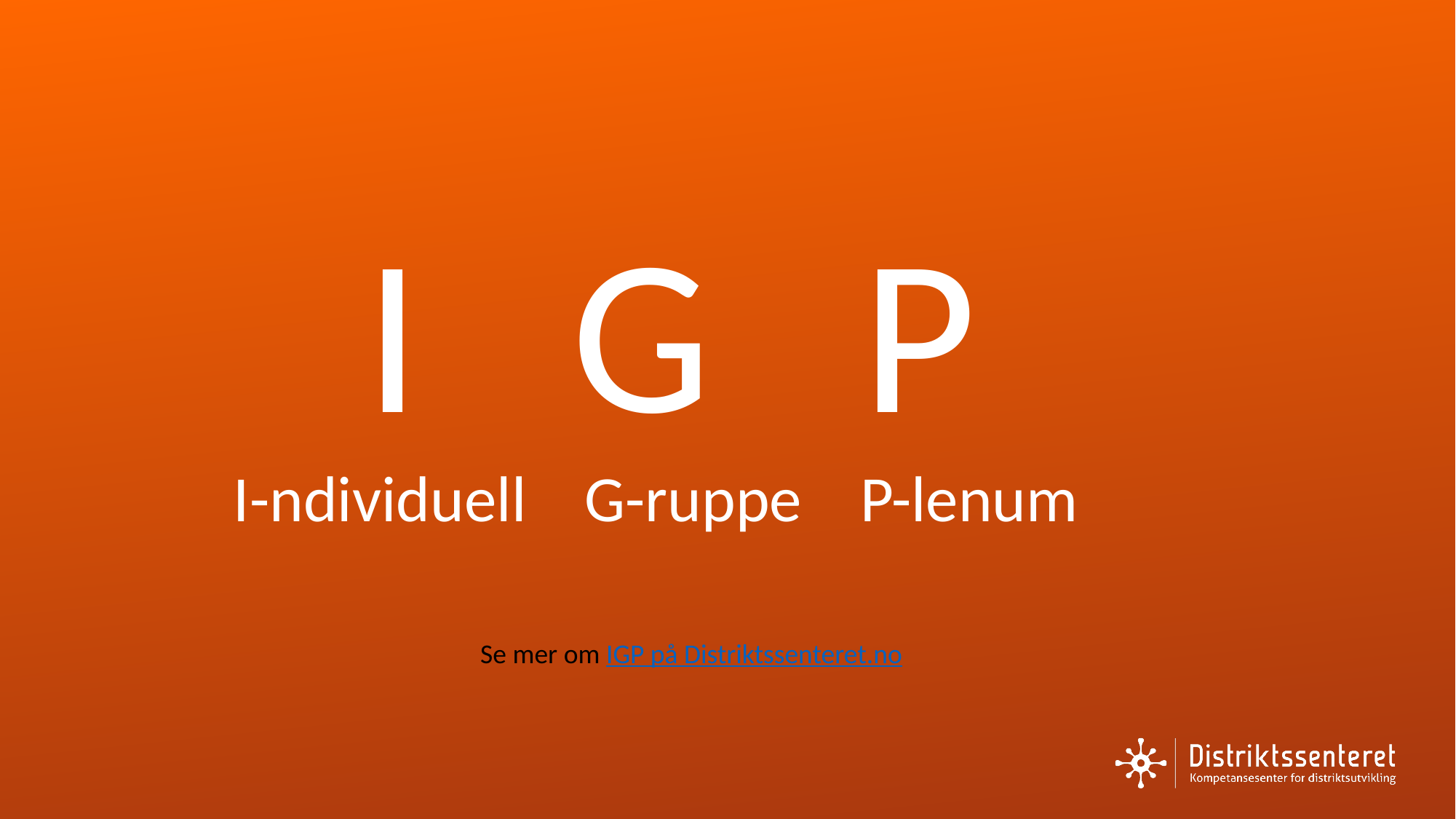

# I   G   P I-ndividuell    G-ruppe    P-lenum
Se mer om IGP på Distriktssenteret.no